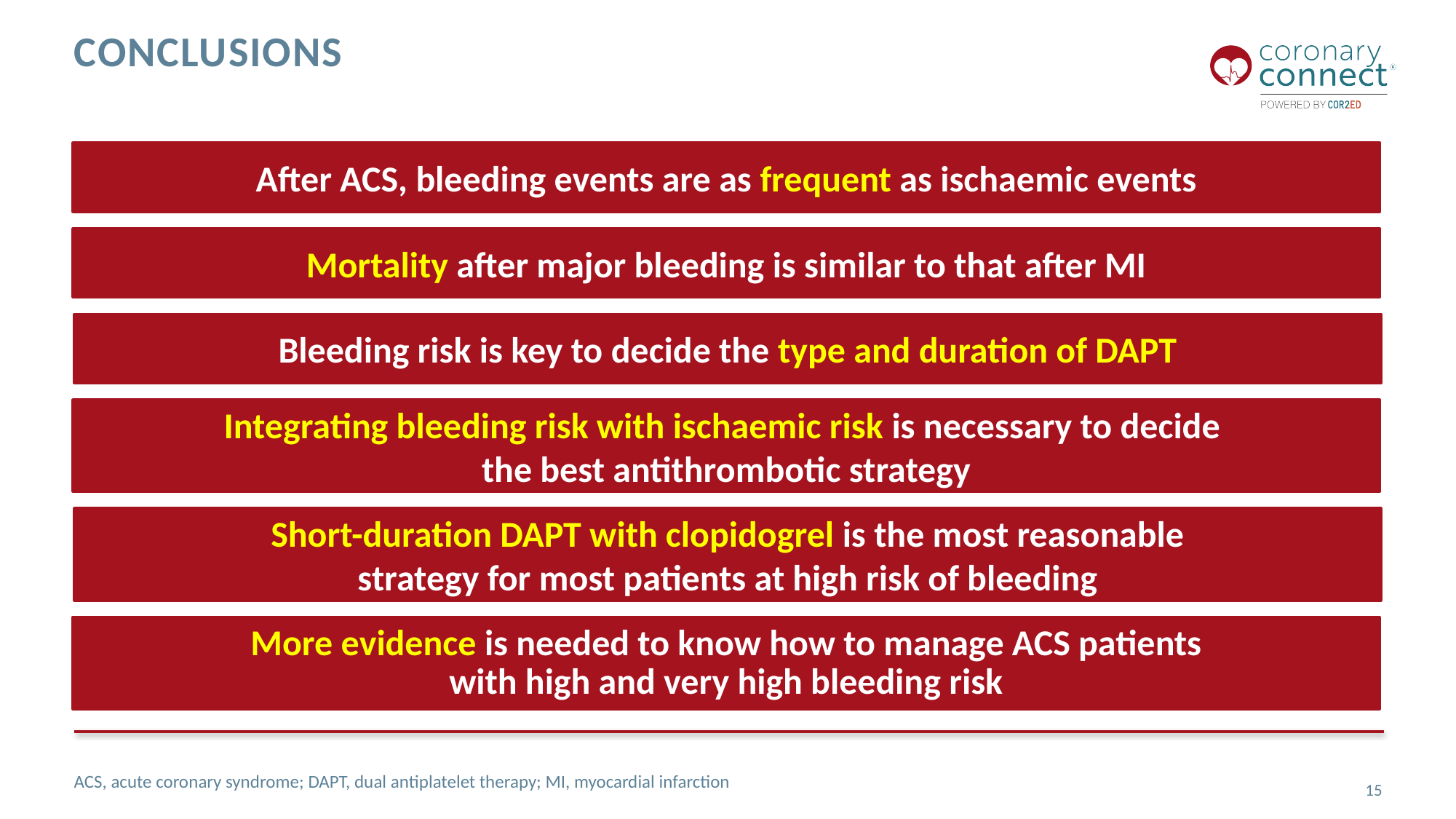

# conclusions
After ACS, bleeding events are as frequent as ischaemic events
Conclusions
Mortality after major bleeding is similar to that after MI
Bleeding risk is key to decide the type and duration of DAPT
Integrating bleeding risk with ischaemic risk is necessary to decide
the best antithrombotic strategy
Short-duration DAPT with clopidogrel is the most reasonable
strategy for most patients at high risk of bleeding
More evidence is needed to know how to manage ACS patients
with high and very high bleeding risk
ACS, acute coronary syndrome; DAPT, dual antiplatelet therapy; MI, myocardial infarction
15